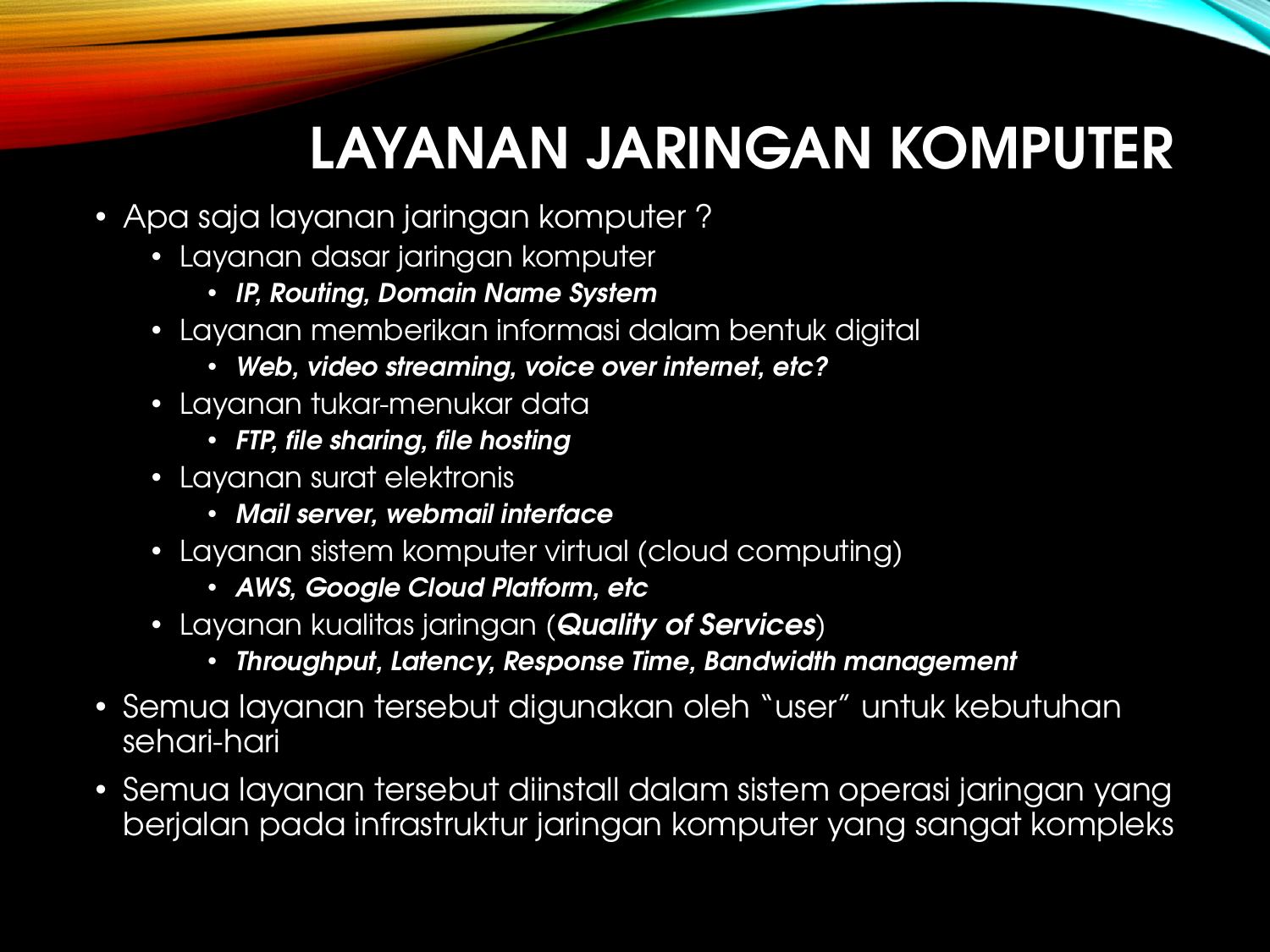

# LAYANAN JARINGAN KOMPUTER
Apa saja layanan jaringan komputer ?
Layanan dasar jaringan komputer
IP, Routing, Domain Name System
Layanan memberikan informasi dalam bentuk digital
Web, video streaming, voice over internet, etc?
Layanan tukar-menukar data
FTP, file sharing, file hosting
Layanan surat elektronis
Mail server, webmail interface
Layanan sistem komputer virtual (cloud computing)
AWS, Google Cloud Platform, etc
Layanan kualitas jaringan (Quality of Services)
Throughput, Latency, Response Time, Bandwidth management
Semua layanan tersebut digunakan oleh “user” untuk kebutuhan sehari-hari
Semua layanan tersebut diinstall dalam sistem operasi jaringan yang berjalan pada infrastruktur jaringan komputer yang sangat kompleks